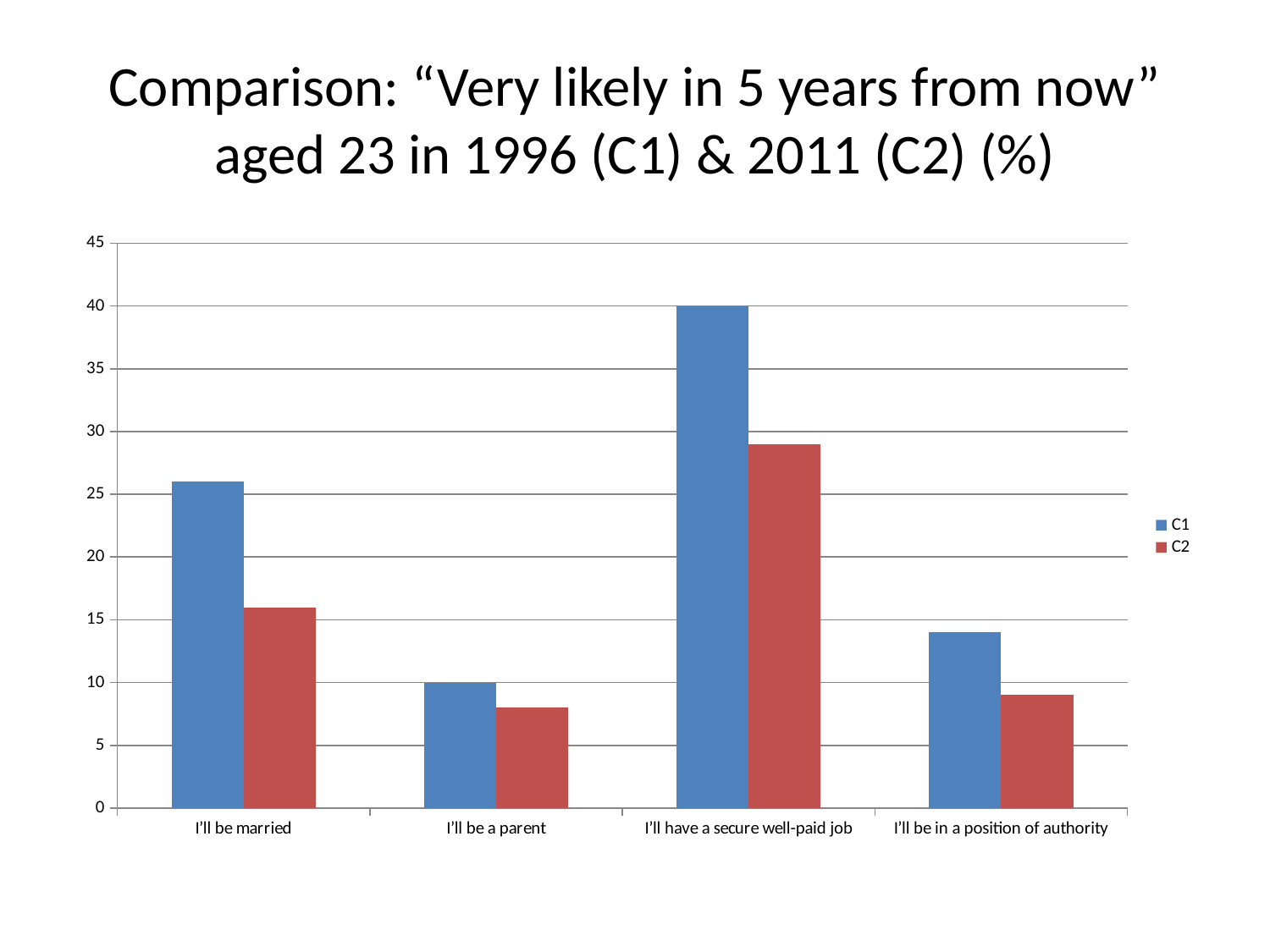

# Comparison: “Very likely in 5 years from now” aged 23 in 1996 (C1) & 2011 (C2) (%)

### Chart

| Category | C1 | C2 |
|---|---|---|
| I’ll be married | 26.0 | 16.0 |
| I’ll be a parent | 10.0 | 8.0 |
| I’ll have a secure well-paid job | 40.0 | 29.0 |
| I’ll be in a position of authority | 14.0 | 9.0 |